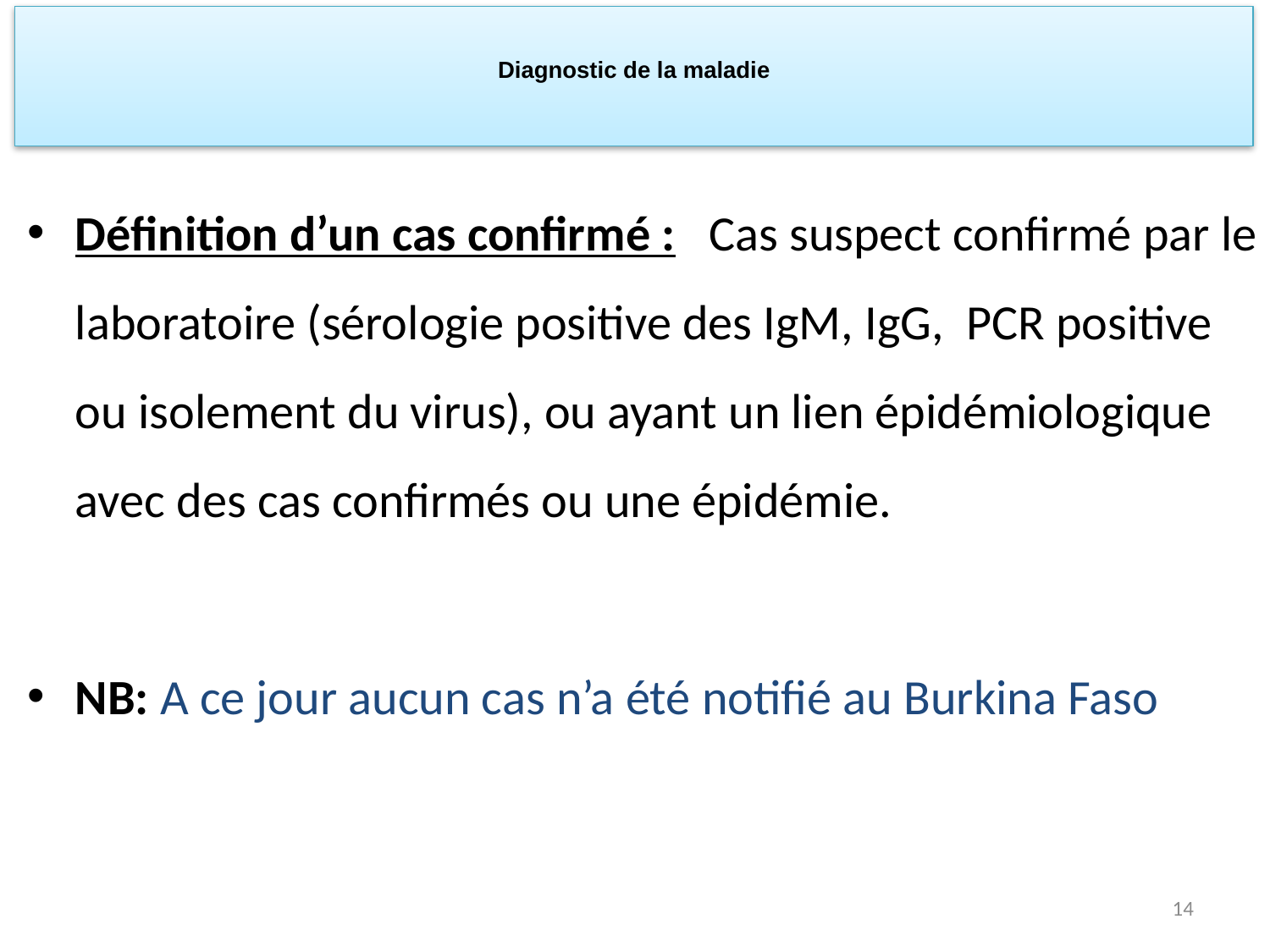

# Diagnostic de la maladie
Définition d’un cas confirmé :   Cas suspect confirmé par le laboratoire (sérologie positive des IgM, IgG,  PCR positive ou isolement du virus), ou ayant un lien épidémiologique avec des cas confirmés ou une épidémie.

NB: A ce jour aucun cas n’a été notifié au Burkina Faso

14